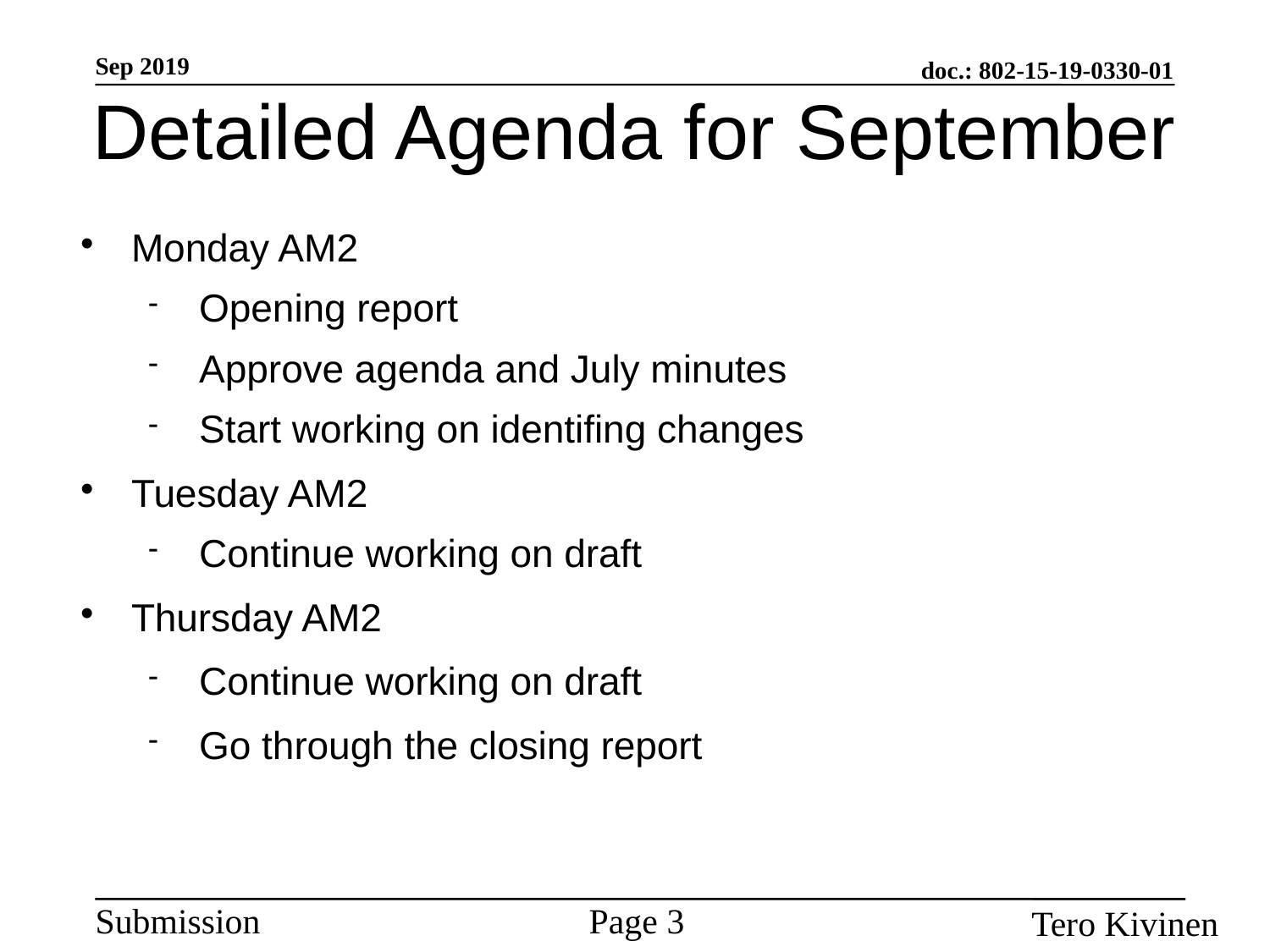

Detailed Agenda for September

Monday AM2
Opening report
Approve agenda and July minutes
Start working on identifing changes
Tuesday AM2
Continue working on draft
Thursday AM2
Continue working on draft
Go through the closing report